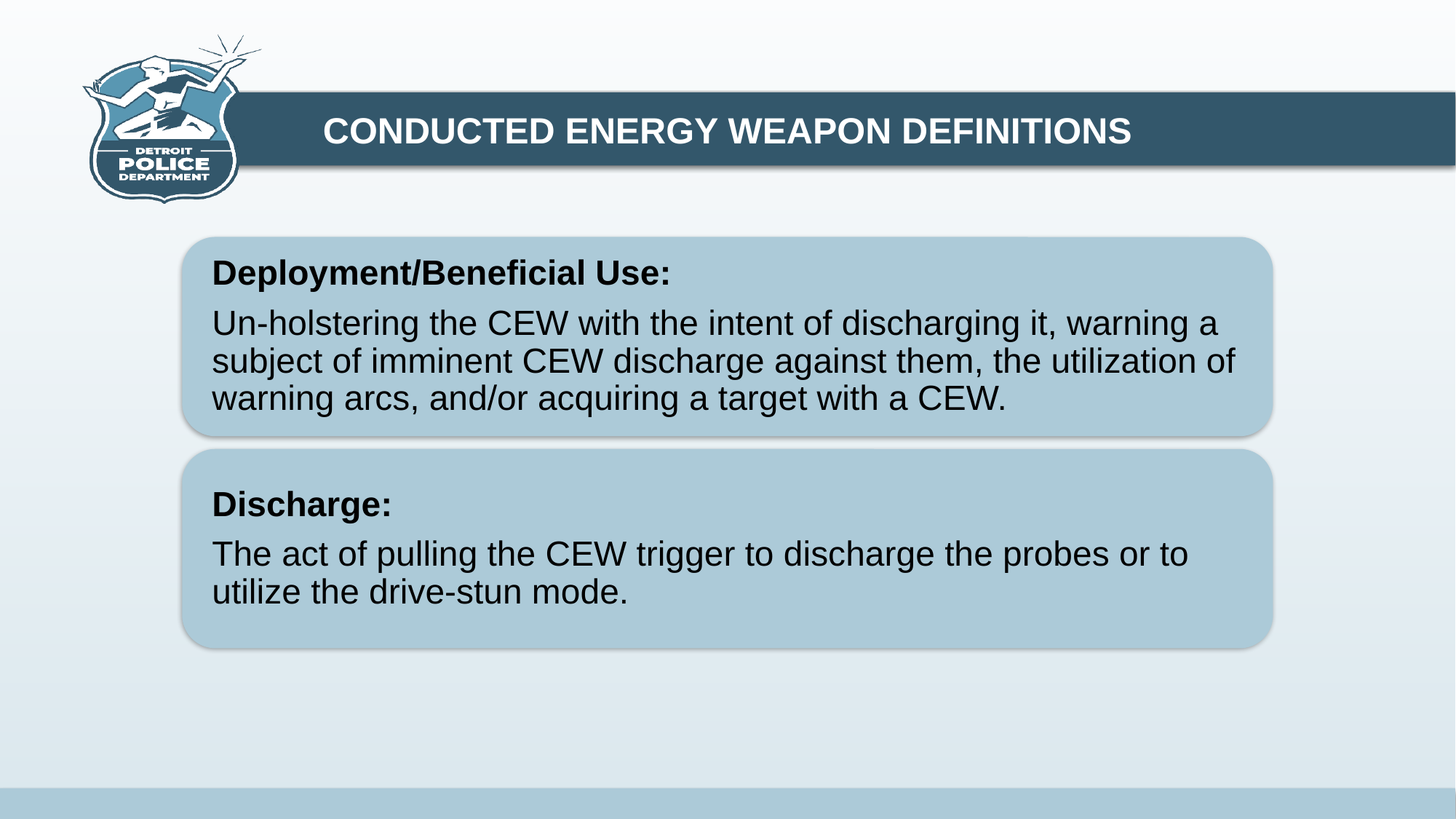

# CONDUCTED ENERGY WEAPON DEFINITIONS
Deployment/Beneficial Use:
Un-holstering the CEW with the intent of discharging it, warning a subject of imminent CEW discharge against them, the utilization of warning arcs, and/or acquiring a target with a CEW.
Discharge:
The act of pulling the CEW trigger to discharge the probes or to utilize the drive-stun mode.